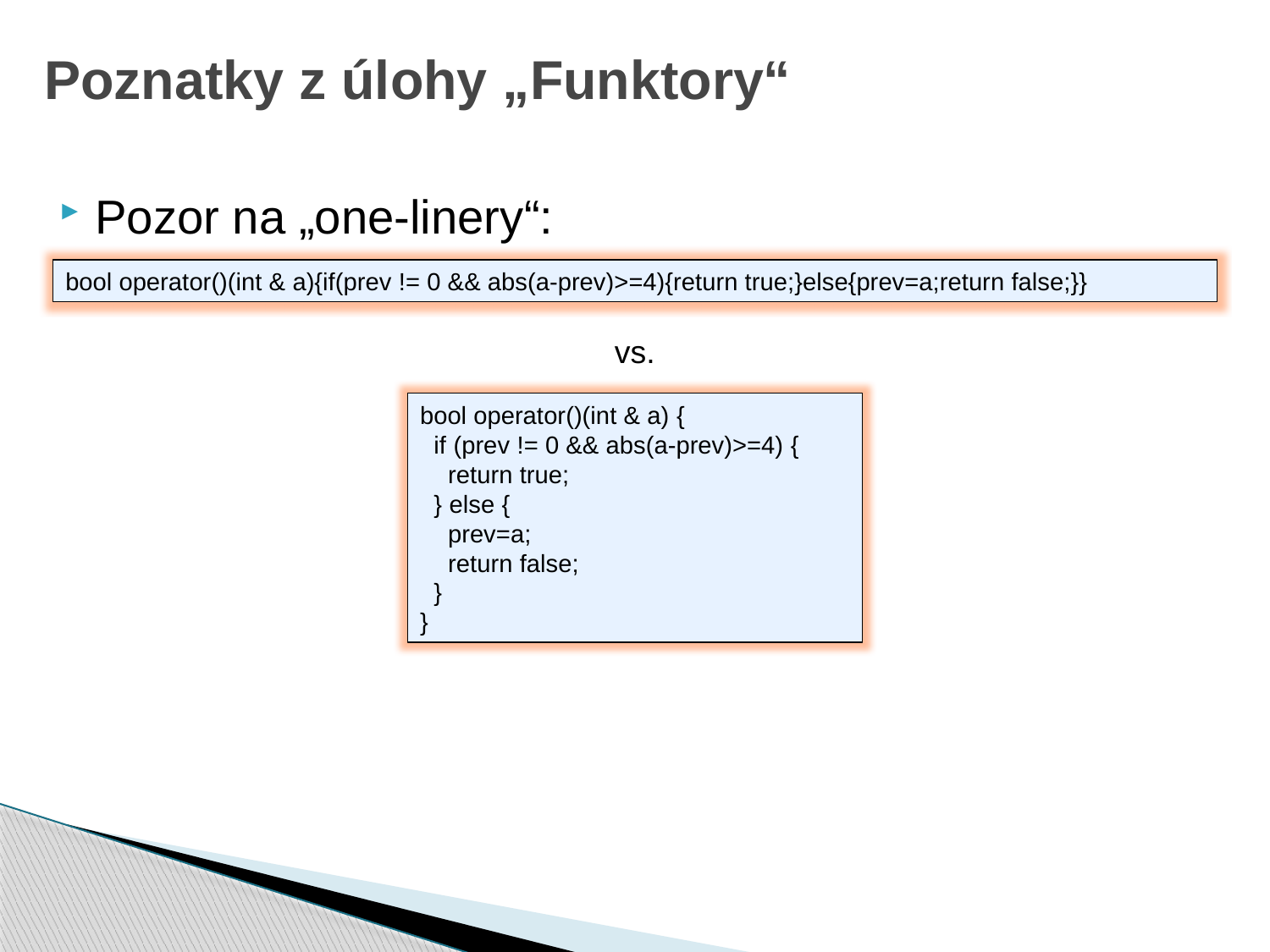

# Poznatky z úlohy „Funktory“

Pozor na „one-linery“:
bool operator()(int & a){if(prev != 0 && abs(a-prev)>=4){return true;}else{prev=a;return false;}}
vs.
bool operator()(int & a) {
  if (prev != 0 && abs(a-prev)>=4) {
    return true;
  } else {
    prev=a;
    return false;
  }
}